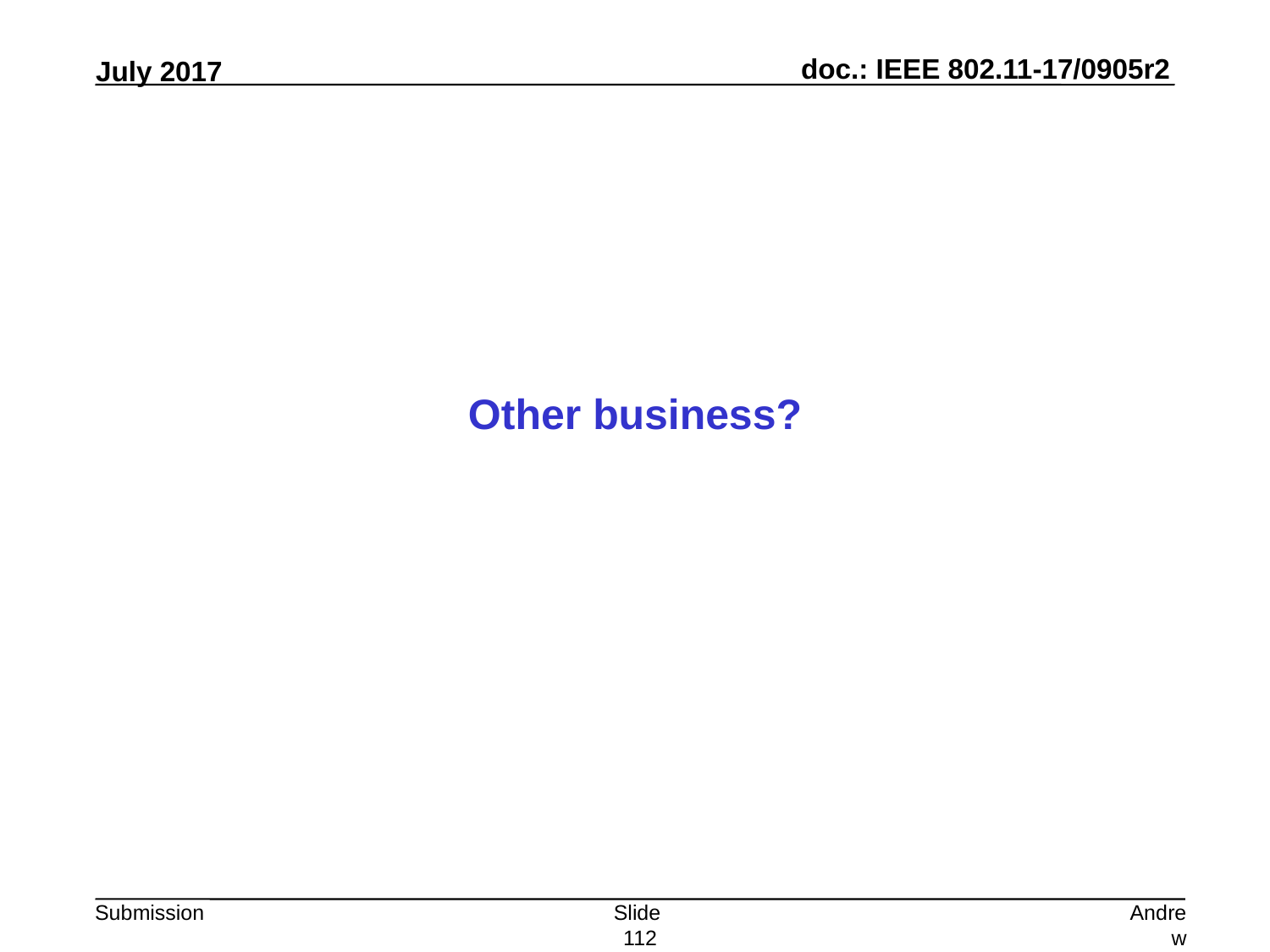

Other business?
Slide 112
Andrew Myles, Cisco